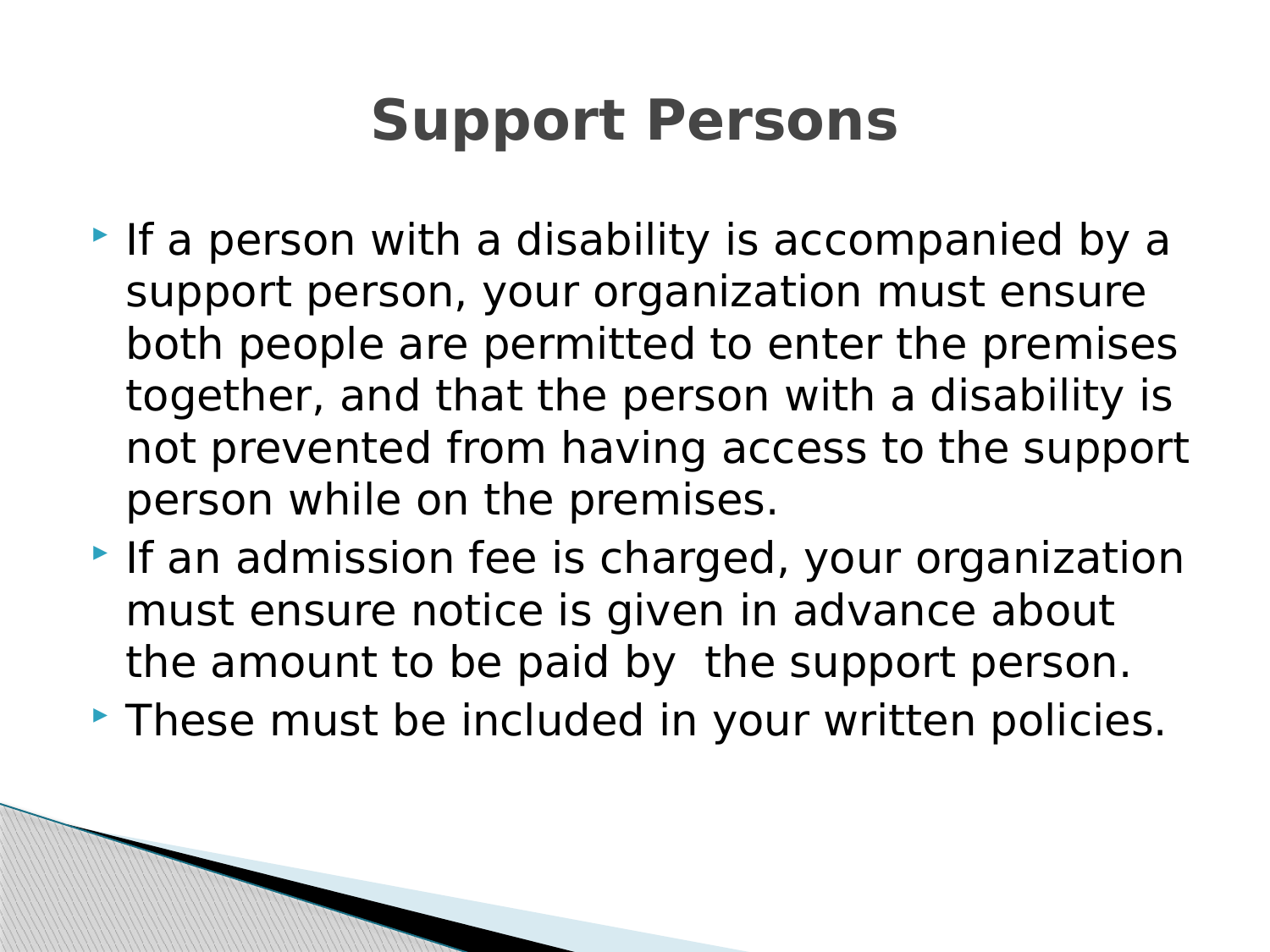

# Support Persons
If a person with a disability is accompanied by a support person, your organization must ensure both people are permitted to enter the premises together, and that the person with a disability is not prevented from having access to the support person while on the premises.
If an admission fee is charged, your organization must ensure notice is given in advance about the amount to be paid by  the support person.
These must be included in your written policies.